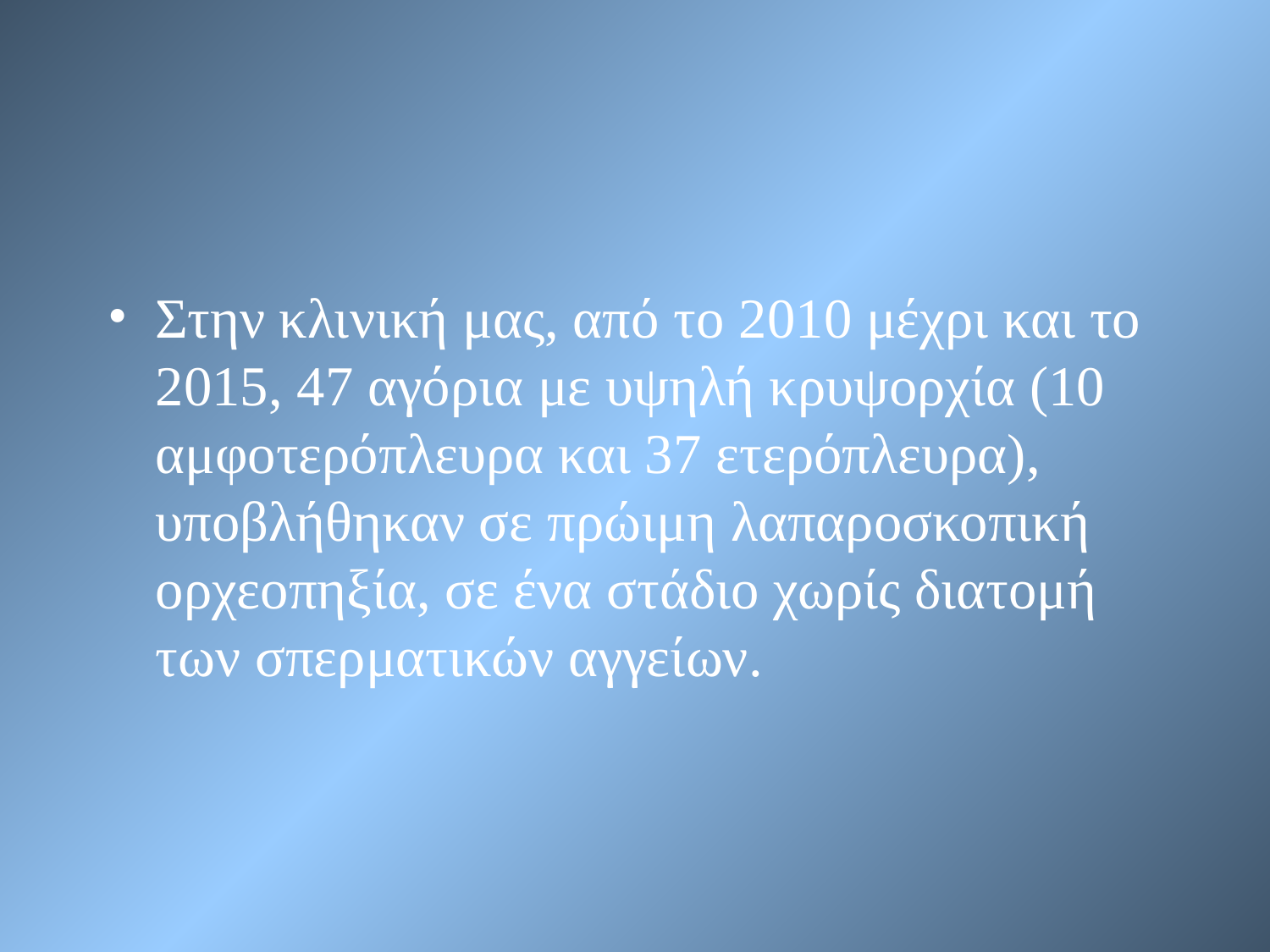

Στην κλινική μας, από το 2010 μέχρι και το 2015, 47 αγόρια με υψηλή κρυψορχία (10 αμφοτερόπλευρα και 37 ετερόπλευρα), υποβλήθηκαν σε πρώιμη λαπαροσκοπική ορχεοπηξία, σε ένα στάδιο χωρίς διατομή των σπερματικών αγγείων.